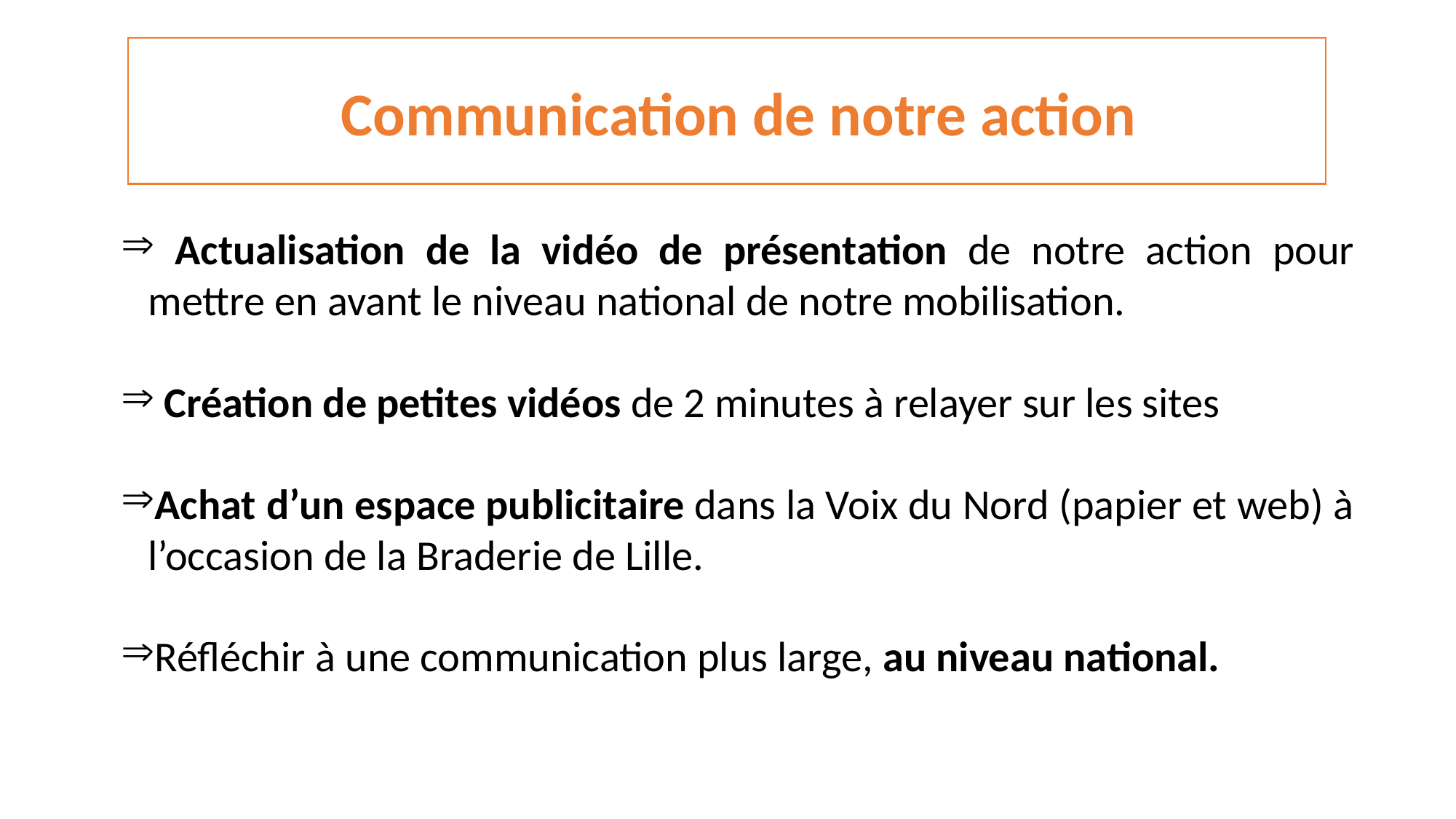

Communication de notre action

 Actualisation de la vidéo de présentation de notre action pour mettre en avant le niveau national de notre mobilisation.

 Création de petites vidéos de 2 minutes à relayer sur les sites

Achat d’un espace publicitaire dans la Voix du Nord (papier et web) à l’occasion de la Braderie de Lille.

Réfléchir à une communication plus large, au niveau national.